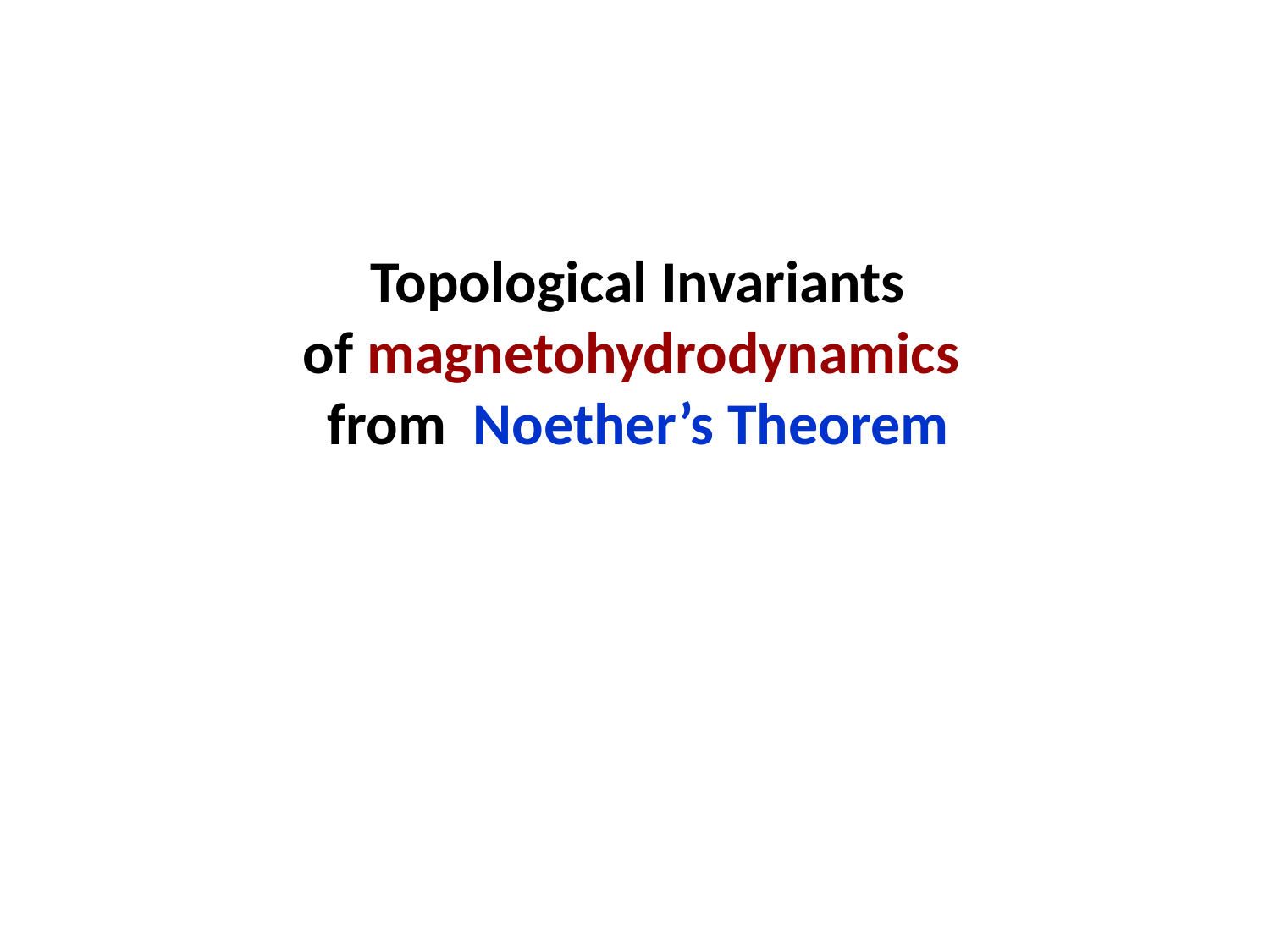

# Topological Invariants of magnetohydrodynamics from  Noether’s Theorem